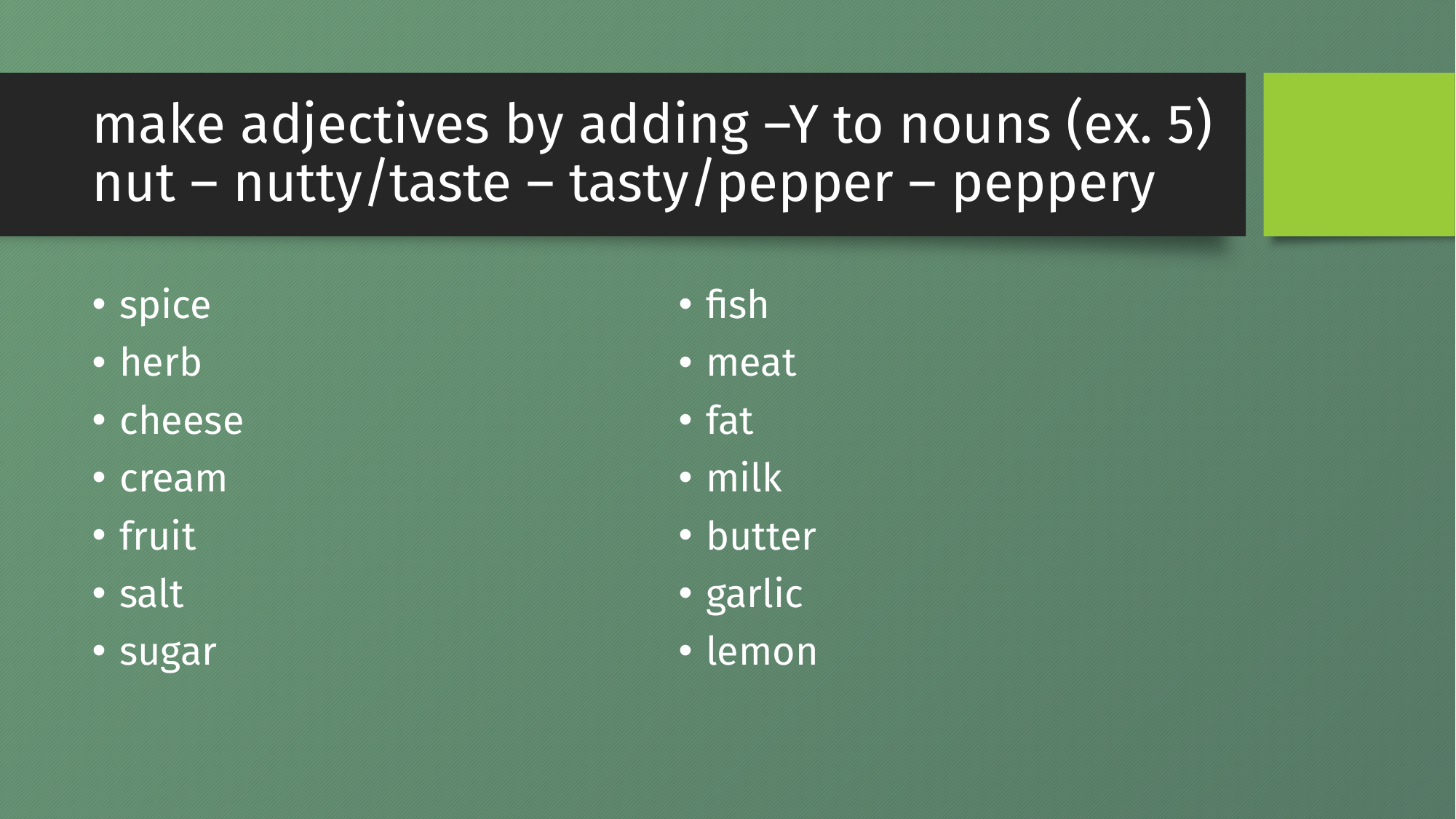

# make adjectives by adding –Y to nouns (ex. 5) nut – nutty/taste – tasty/pepper – peppery
spice
herb
cheese
cream
fruit
salt
sugar

fish
meat
fat
milk
butter
garlic
lemon